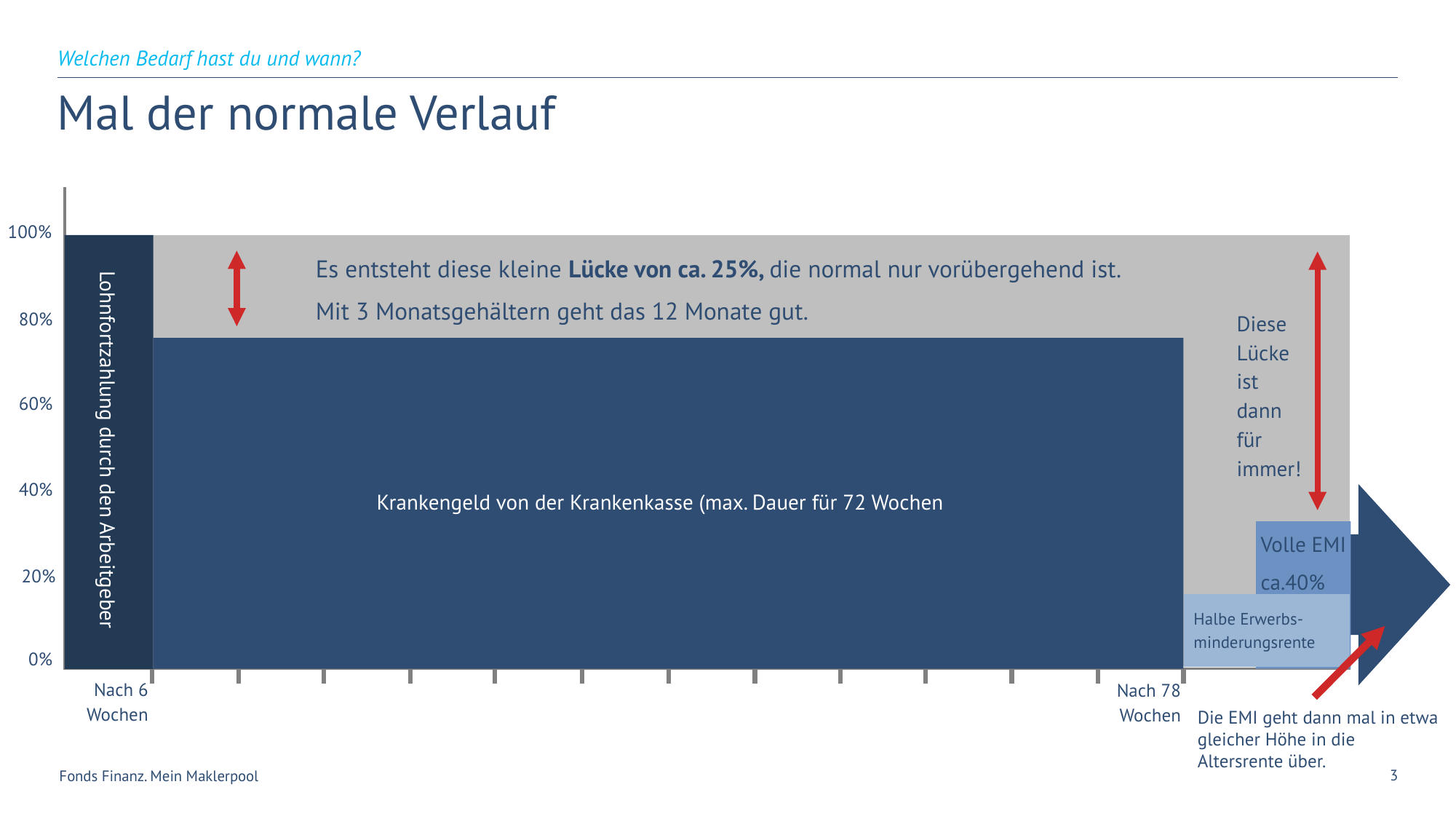

Welchen Bedarf hast du und wann?
# Mal der normale Verlauf
100%

Es entsteht diese kleine Lücke von ca. 25%, die normal nur vorübergehend ist.
Mit 3 Monatsgehältern geht das 12 Monate gut.
80%
Diese Lücke ist dann für immer!

60%
Lohnfortzahlung durch den Arbeitgeber
40%
Krankengeld von der Krankenkasse (max. Dauer für 72 Wochen

Volle EMI
ca.40%
20%

Halbe Erwerbs-minderungsrente
0%
Nach 6 Wochen
Nach 78 Wochen
Die EMI geht dann mal in etwa
gleicher Höhe in die
Altersrente über.